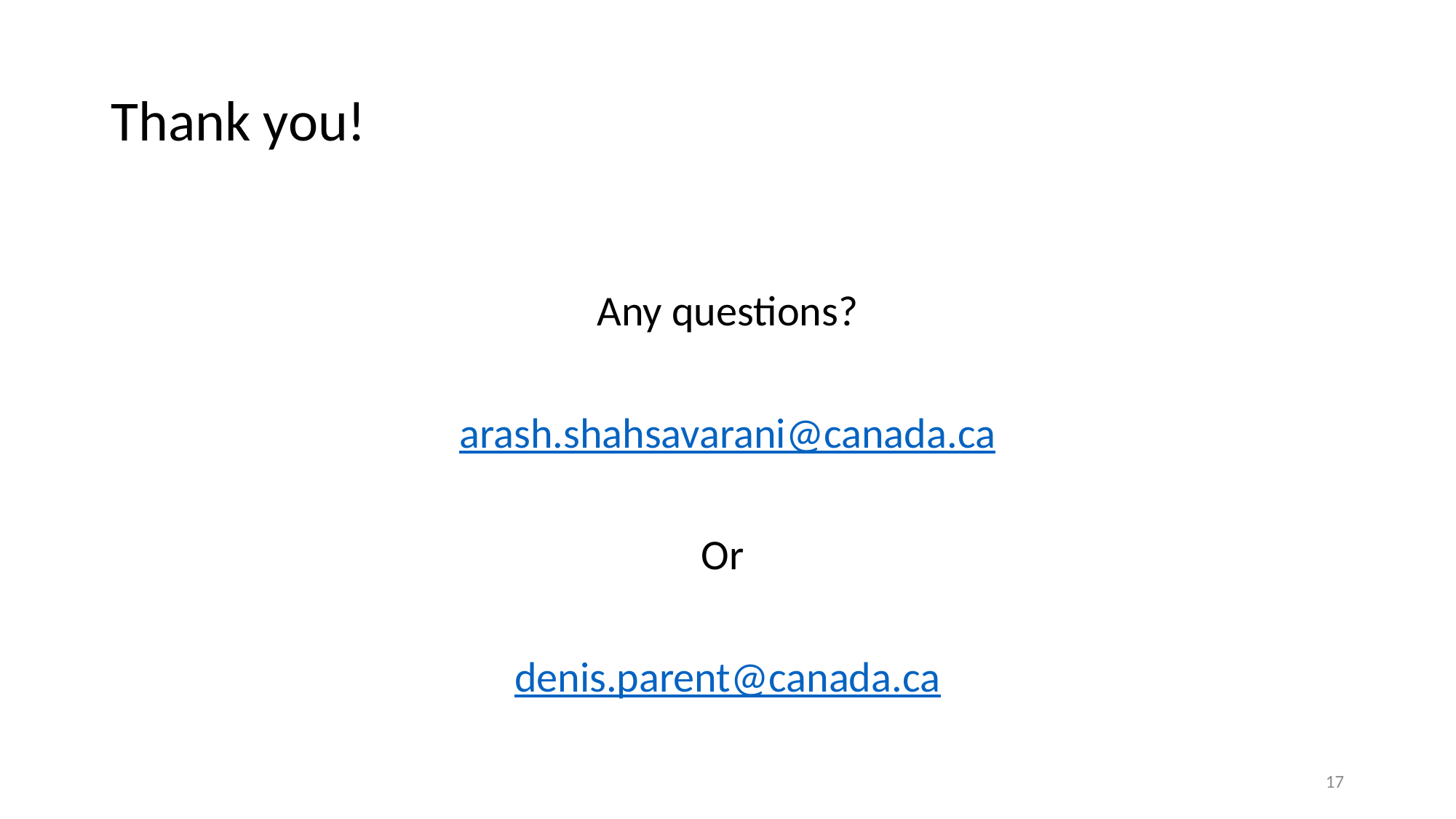

# Thank you!

Any questions?

arash.shahsavarani@canada.ca

Or

denis.parent@canada.ca

17